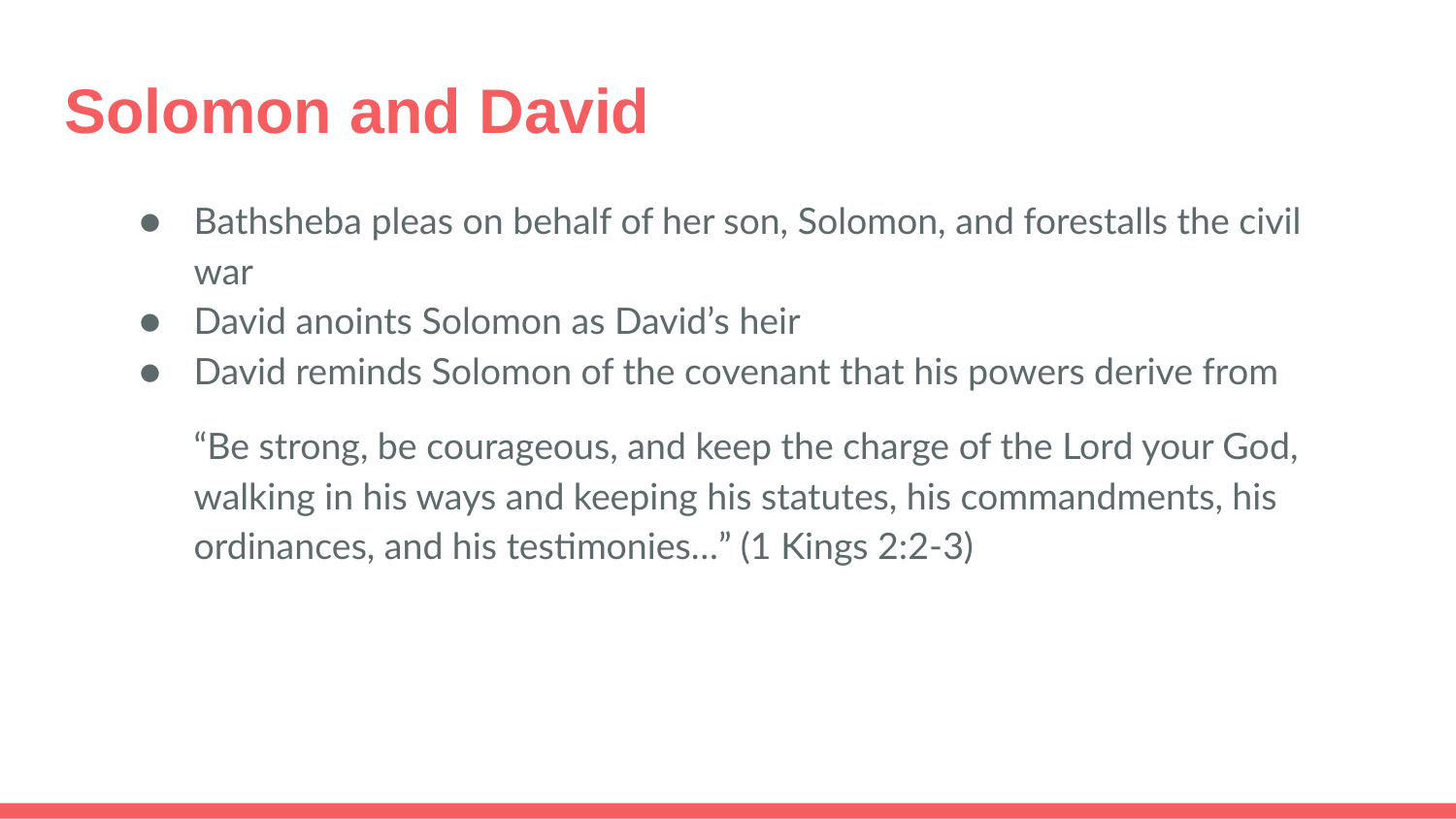

# Solomon and David
Bathsheba pleas on behalf of her son, Solomon, and forestalls the civil war
David anoints Solomon as David’s heir
David reminds Solomon of the covenant that his powers derive from
“Be strong, be courageous, and keep the charge of the Lord your God, walking in his ways and keeping his statutes, his commandments, his ordinances, and his testimonies…” (1 Kings 2:2-3)